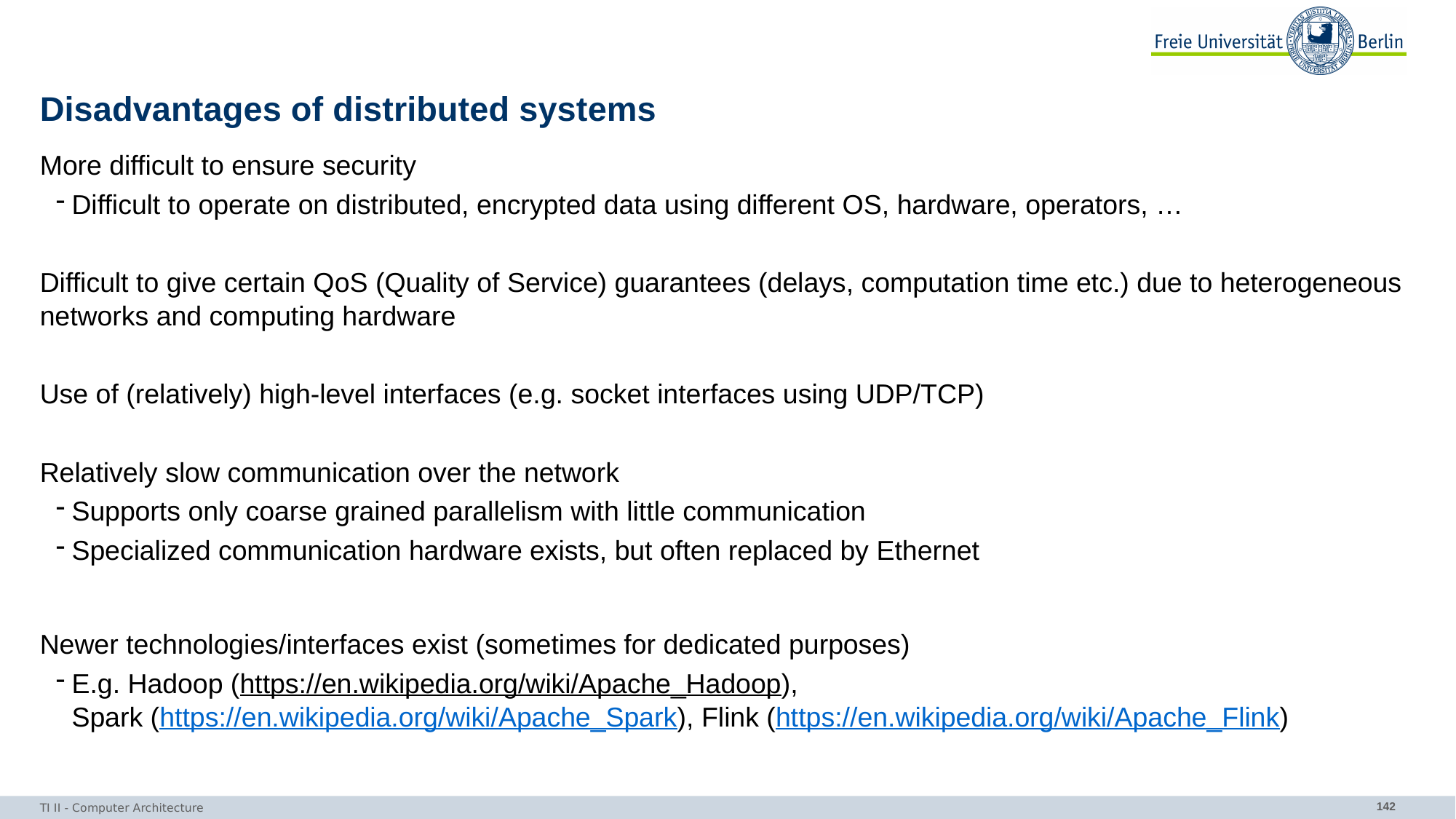

# Disadvantages of distributed systems
More difficult to ensure security
Difficult to operate on distributed, encrypted data using different OS, hardware, operators, …

Difficult to give certain QoS (Quality of Service) guarantees (delays, computation time etc.) due to heterogeneous networks and computing hardware

Use of (relatively) high-level interfaces (e.g. socket interfaces using UDP/TCP)

Relatively slow communication over the network
Supports only coarse grained parallelism with little communication
Specialized communication hardware exists, but often replaced by Ethernet

Newer technologies/interfaces exist (sometimes for dedicated purposes)
E.g. Hadoop (https://en.wikipedia.org/wiki/Apache_Hadoop),
Spark (https://en.wikipedia.org/wiki/Apache_Spark), Flink (https://en.wikipedia.org/wiki/Apache_Flink)
TI II - Computer Architecture